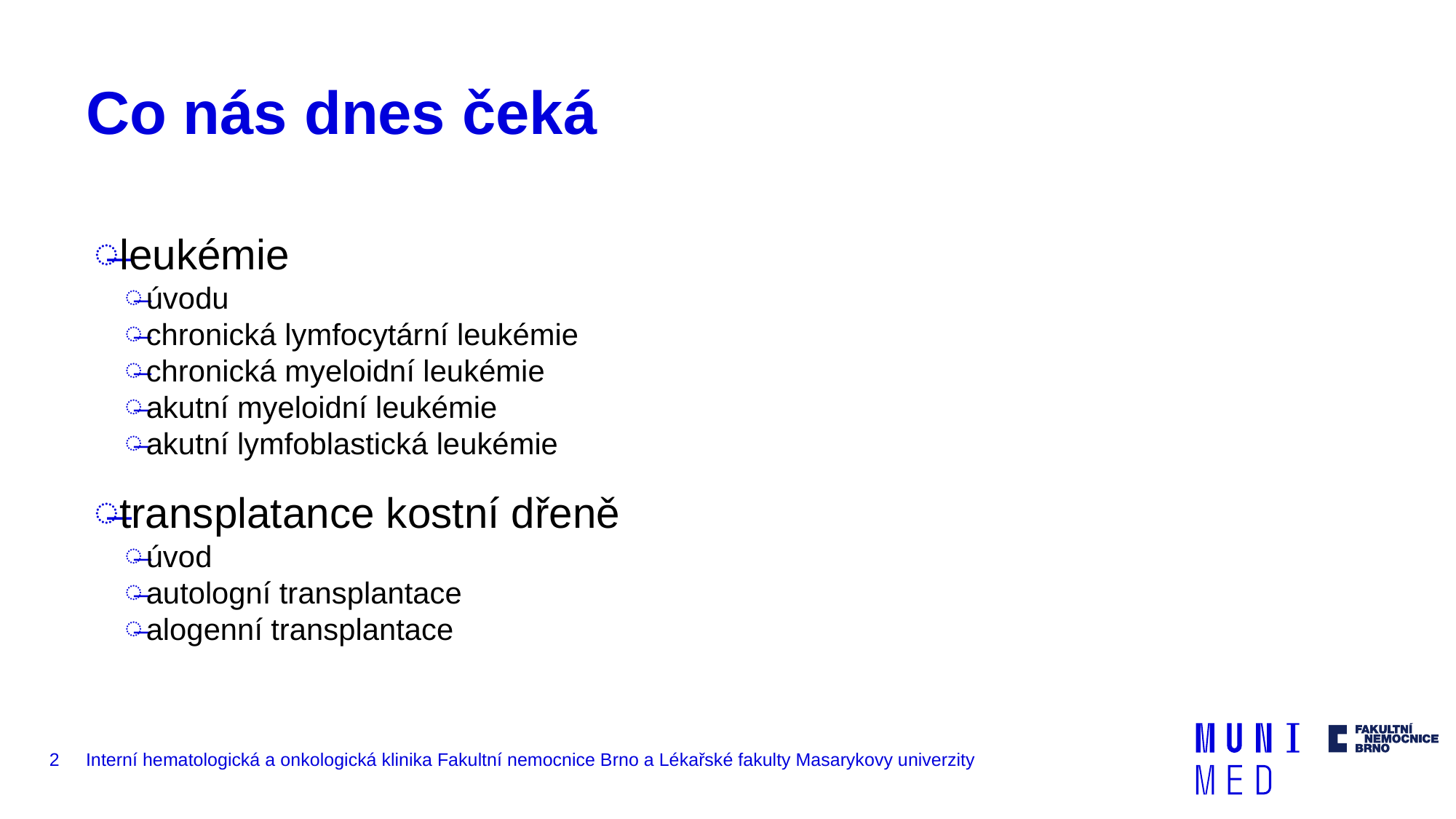

# Co nás dnes čeká
leukémie
úvodu
chronická lymfocytární leukémie
chronická myeloidní leukémie
akutní myeloidní leukémie
akutní lymfoblastická leukémie
transplatance kostní dřeně
úvod
autologní transplantace
alogenní transplantace

2
Interní hematologická a onkologická klinika Fakultní nemocnice Brno a Lékařské fakulty Masarykovy univerzity